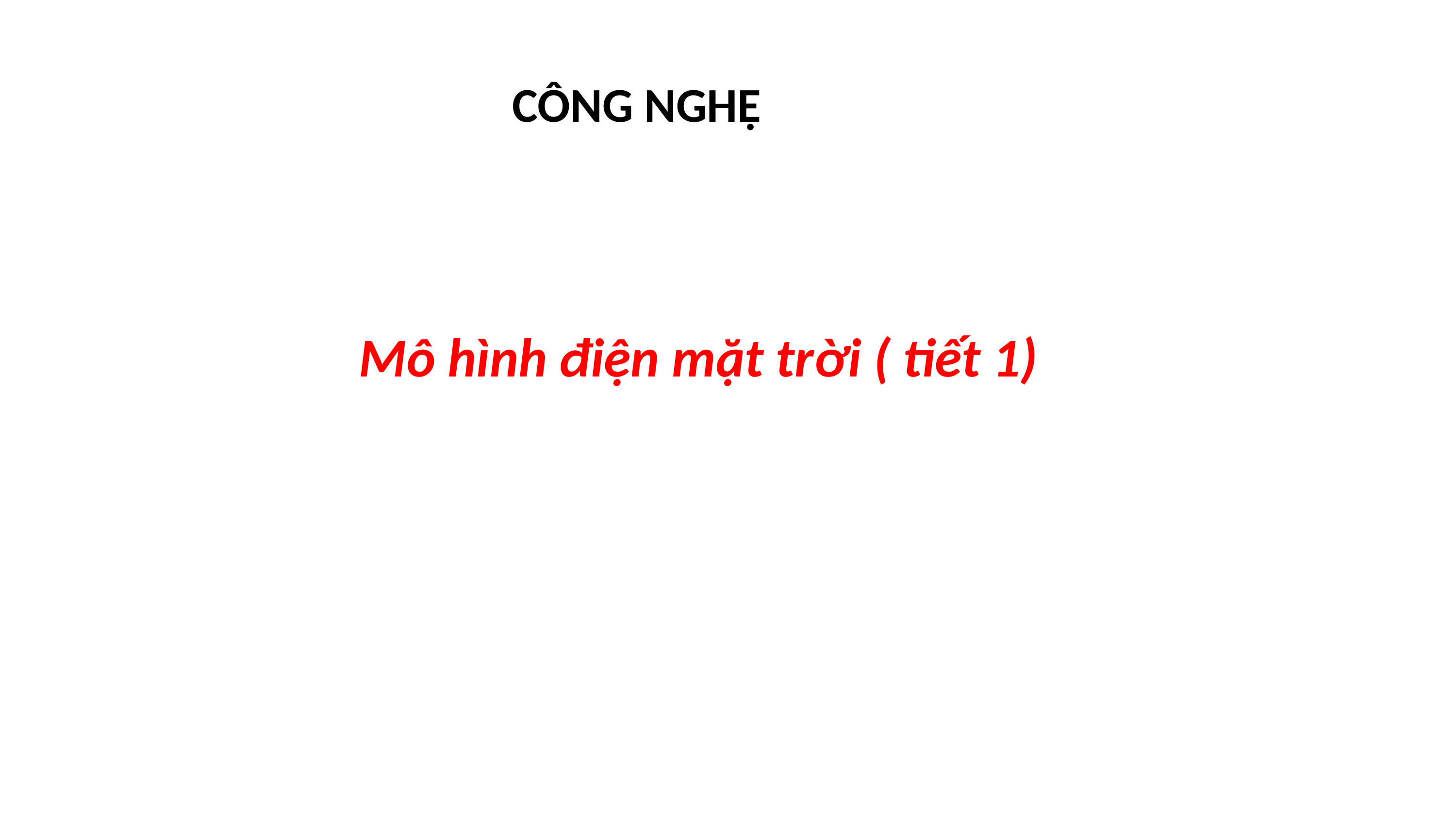

CÔNG NGHỆ
Mô hình điện mặt trời ( tiết 1)